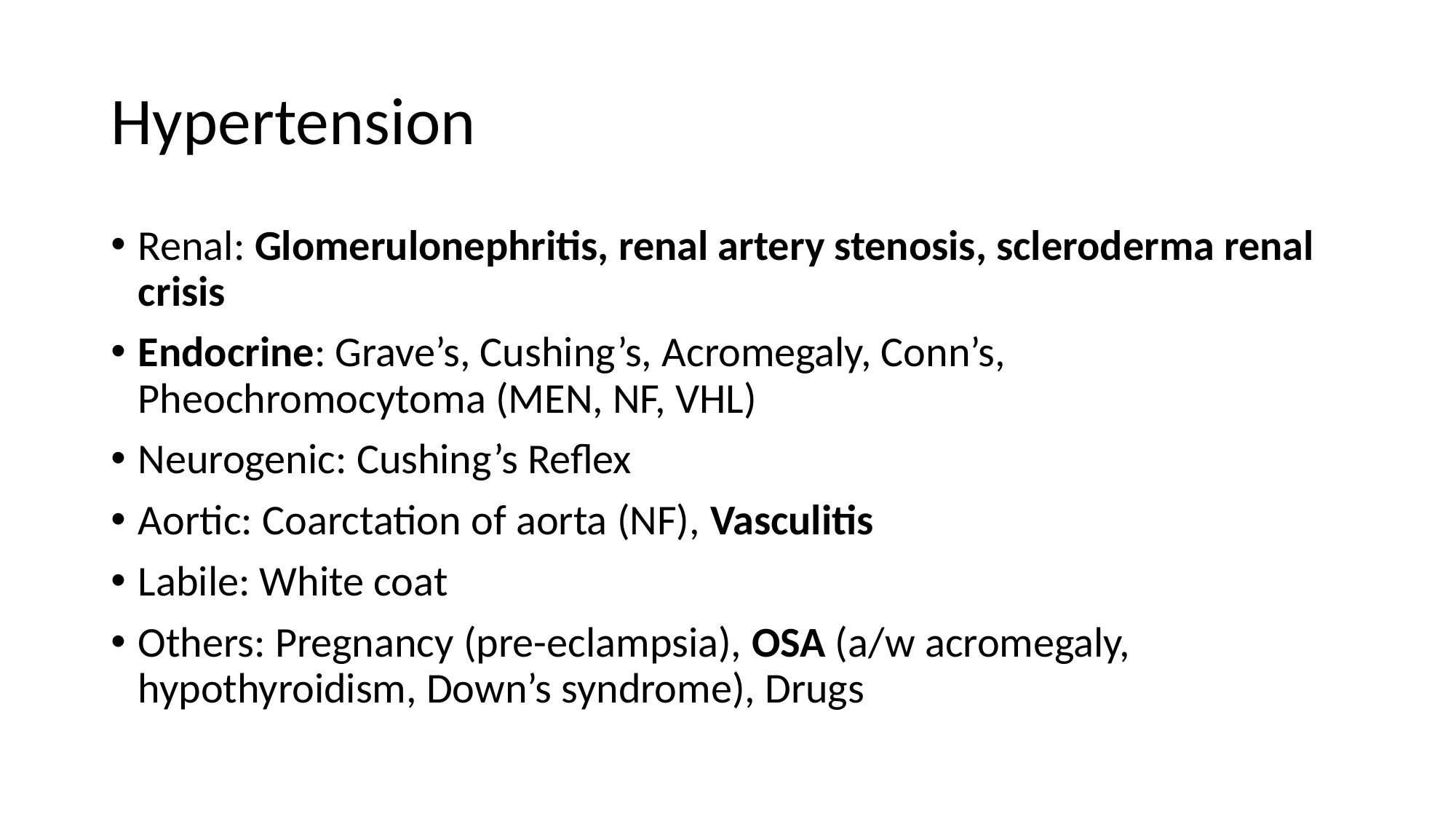

# Hypertension
Renal: Glomerulonephritis, renal artery stenosis, scleroderma renal crisis
Endocrine: Grave’s, Cushing’s, Acromegaly, Conn’s, Pheochromocytoma (MEN, NF, VHL)
Neurogenic: Cushing’s Reflex
Aortic: Coarctation of aorta (NF), Vasculitis
Labile: White coat
Others: Pregnancy (pre-eclampsia), OSA (a/w acromegaly, hypothyroidism, Down’s syndrome), Drugs